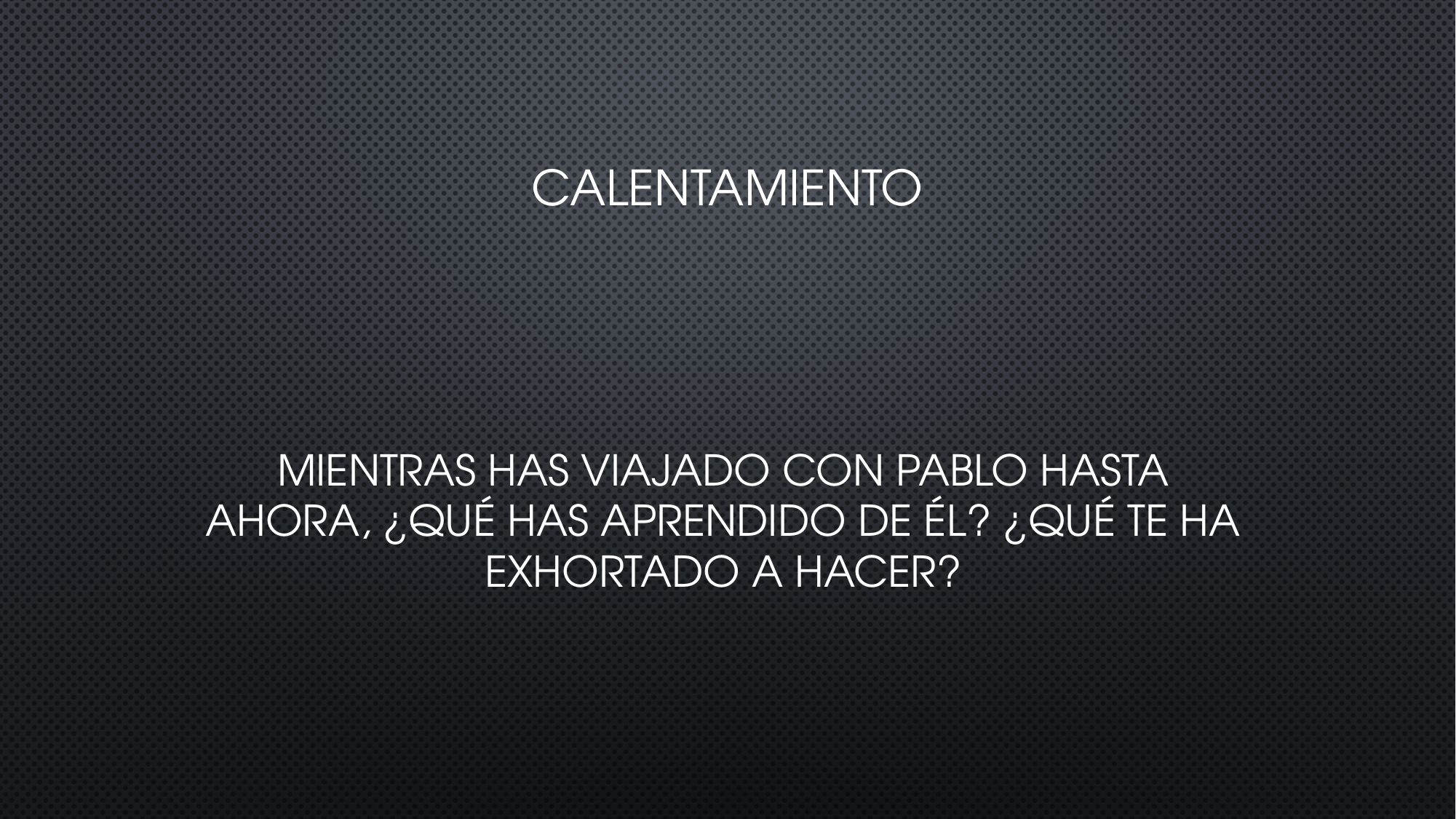

# CALENTAMIENTO
MIENTRAS HAS VIAJADO CON PABLO HASTA AHORA, ¿QUÉ HAS APRENDIDO DE ÉL? ¿QUÉ TE HA EXHORTADO A HACER?